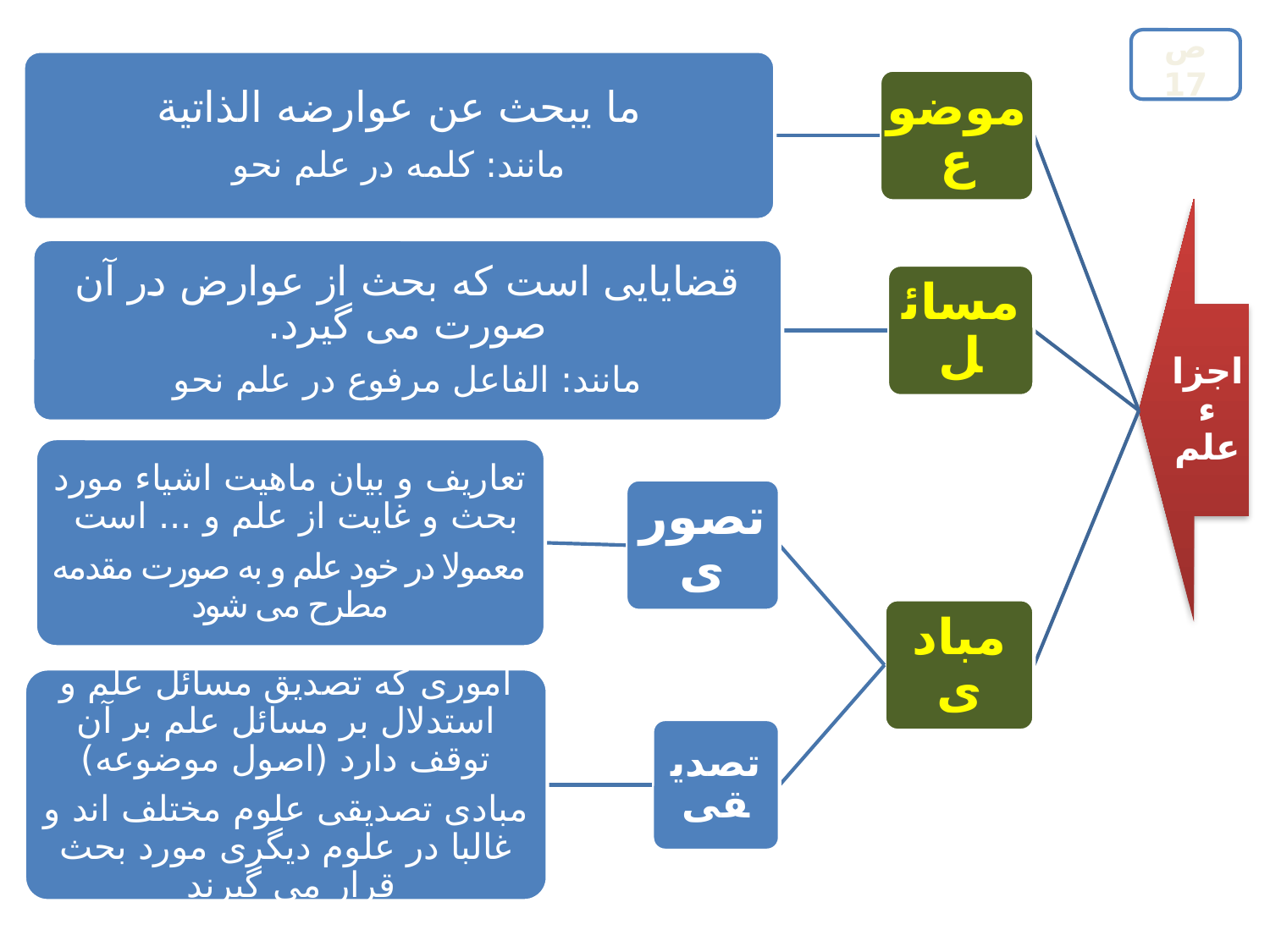

اجزاء علم

موضوع

ما یبحث عن عوارضه الذاتیة
مانند: کلمه در علم نحو

مسائل

قضایایی است که بحث از عوارض در آن صورت می گیرد.
مانند: الفاعل مرفوع در علم نحو

مبادی

تصوری

تعاريف و بيان ماهيت اشياء مورد بحث و غایت از علم و ... است
معمولا در خود علم و به صورت مقدمه مطرح مى شود

تصدیقی

اموری که تصدیق مسائل علم و استدلال بر مسائل علم بر آن توقف دارد (اصول موضوعه)
مبادى تصديقى علوم مختلف اند و غالبا در علوم ديگرى مورد بحث قرار مى گيرند
ص 17